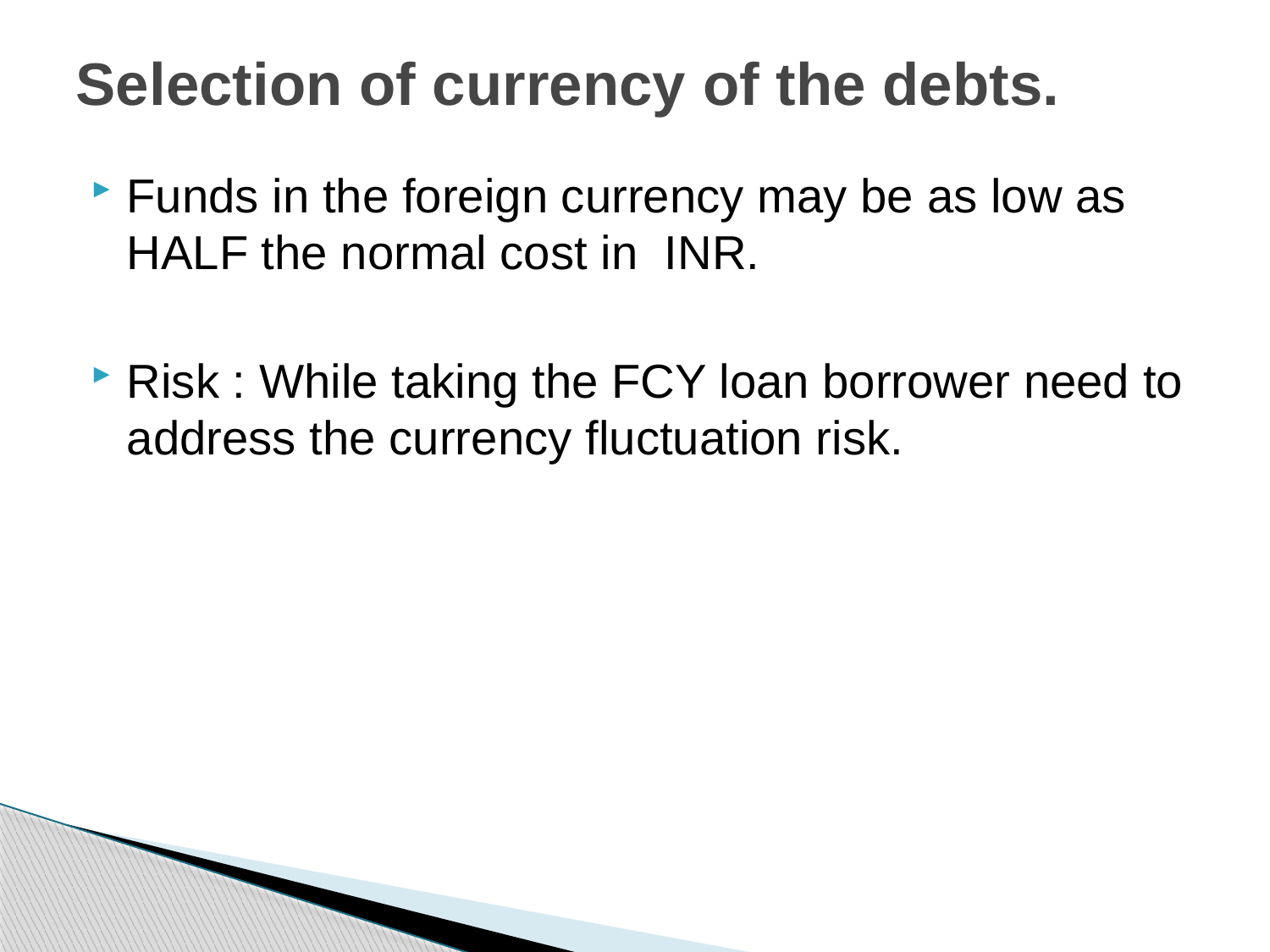

# Selection of currency of the debts.
Funds in the foreign currency may be as low as HALF the normal cost in  INR.

Risk : While taking the FCY loan borrower need to address the currency fluctuation risk.